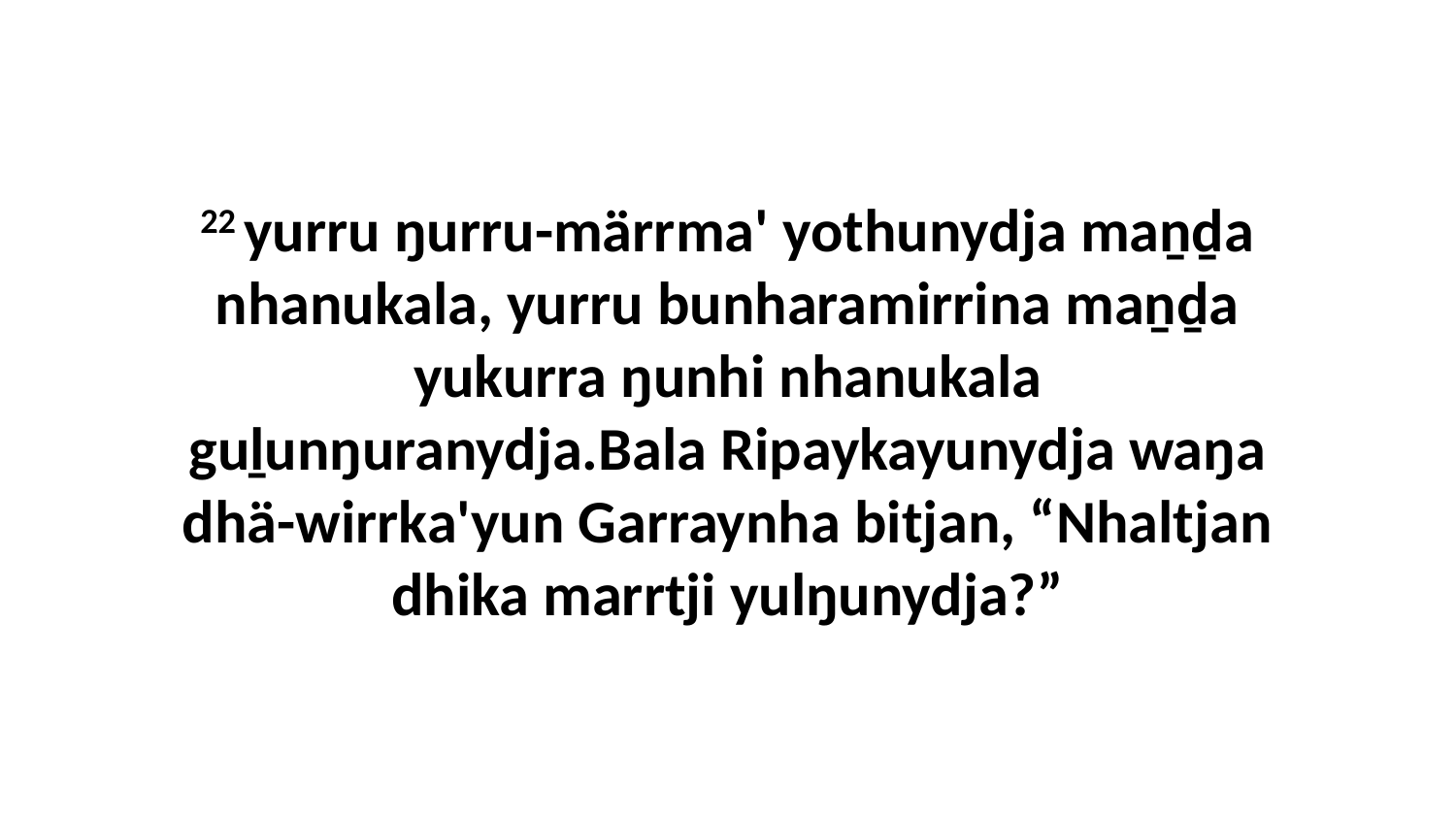

22 yurru ŋurru-märrma' yothunydja maṉḏa nhanukala, yurru bunharamirrina maṉḏa yukurra ŋunhi nhanukala guḻunŋuranydja.Bala Ripaykayunydja waŋa dhä-wirrka'yun Garraynha bitjan, “Nhaltjan dhika marrtji yulŋunydja?”